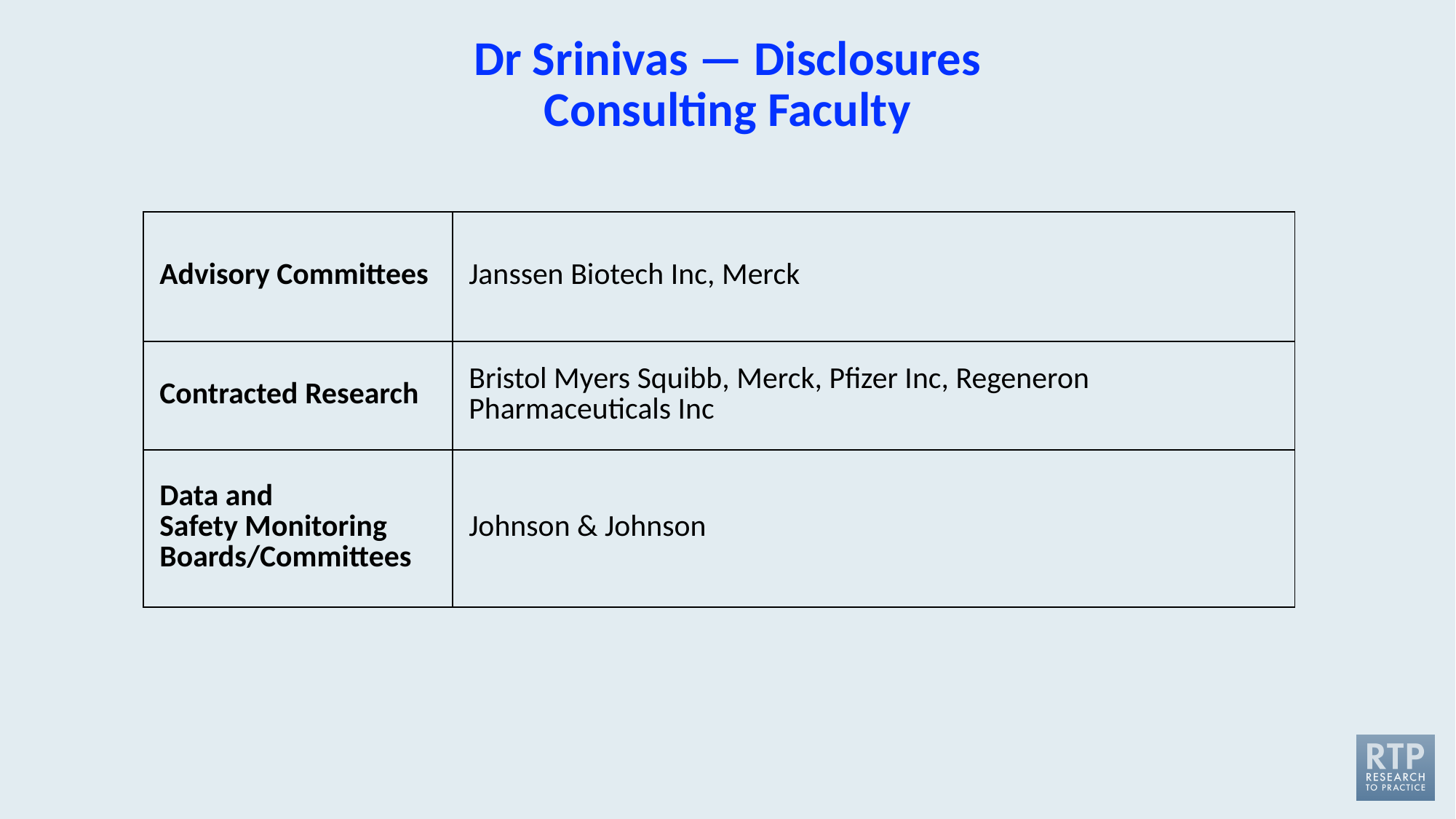

# Dr Srinivas — Disclosures Consulting Faculty
| Advisory Committees | Janssen Biotech Inc, Merck |
| --- | --- |
| Contracted Research | Bristol Myers Squibb, Merck, Pfizer Inc, Regeneron Pharmaceuticals Inc |
| Data and Safety Monitoring Boards/Committees | Johnson & Johnson |